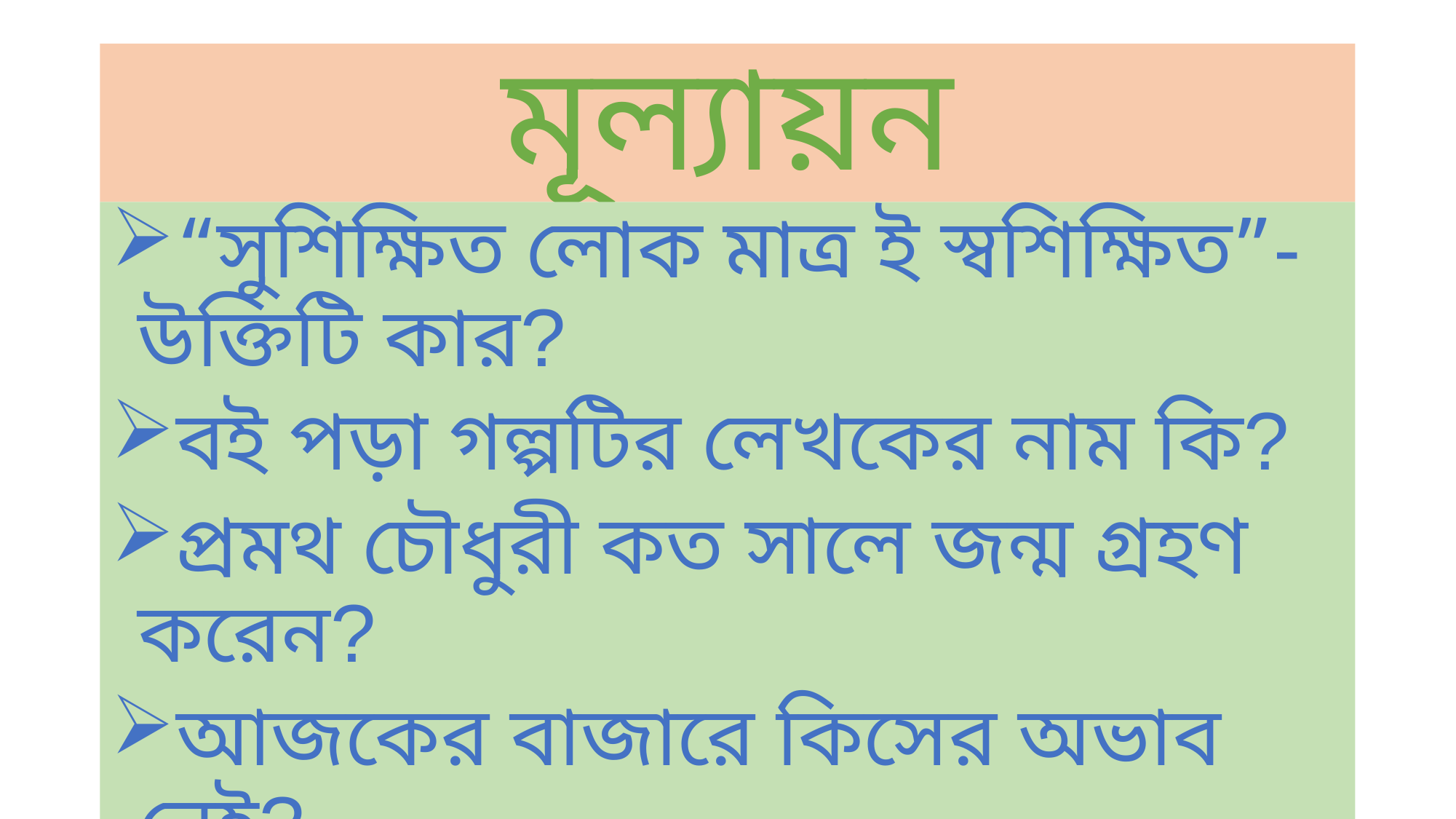

# মূল্যায়ন
“সুশিক্ষিত লোক মাত্র ই স্বশিক্ষিত”-উক্তিটি কার?
বই পড়া গল্পটির লেখকের নাম কি?
প্রমথ চৌধুরী কত সালে জন্ম গ্রহণ করেন?
আজকের বাজারে কিসের অভাব নেই?
প্রমথ চৌধুরী কত সালে মৃত্যু বরণ করেন?